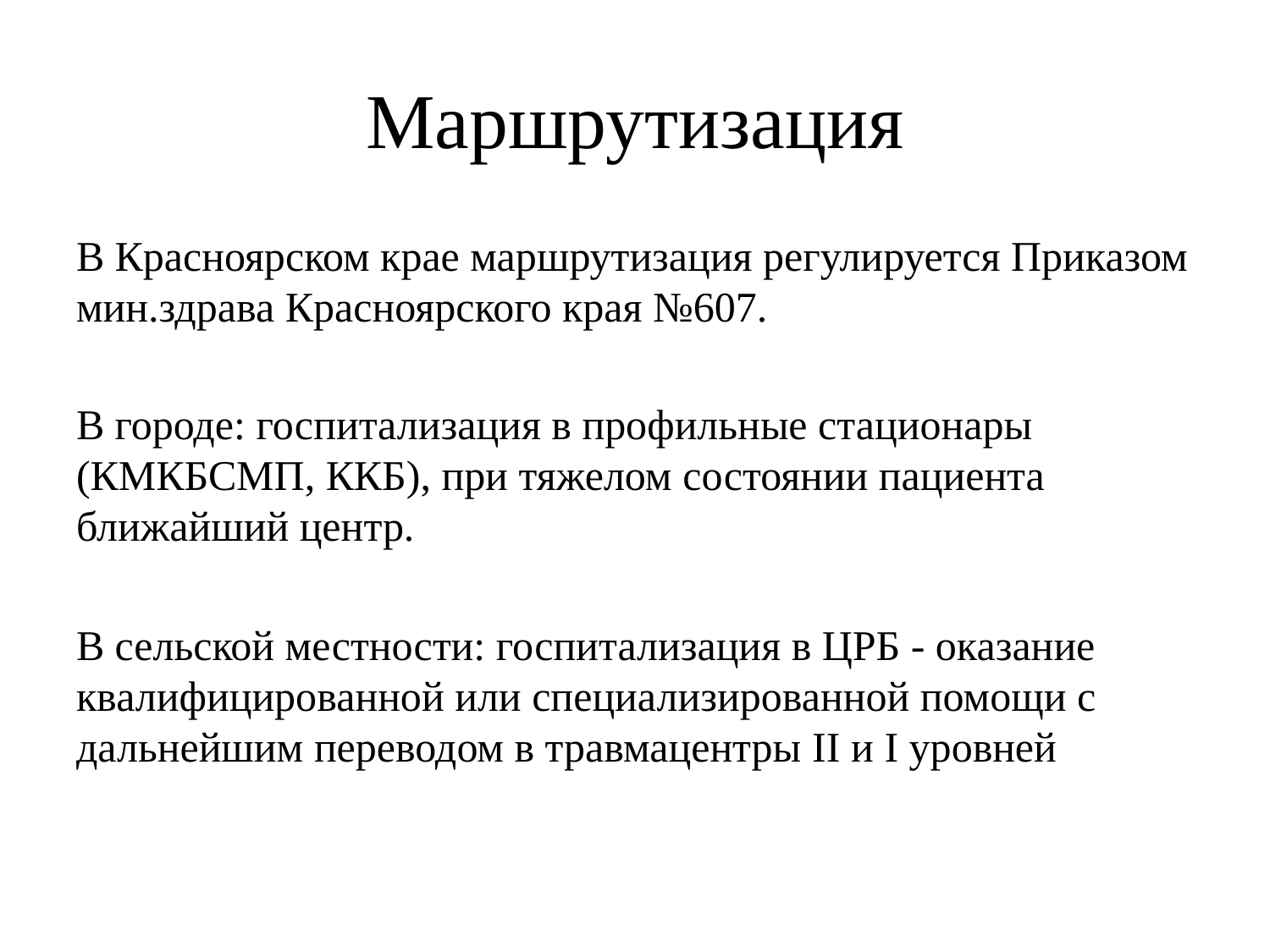

# Маршрутизация
В Красноярском крае маршрутизация регулируется Приказом мин.здрава Красноярского края №607.

В городе: госпитализация в профильные стационары (КМКБСМП, ККБ), при тяжелом состоянии пациента ближайший центр.

В сельской местности: госпитализация в ЦРБ - оказание квалифицированной или специализированной помощи с дальнейшим переводом в травмацентры II и I уровней